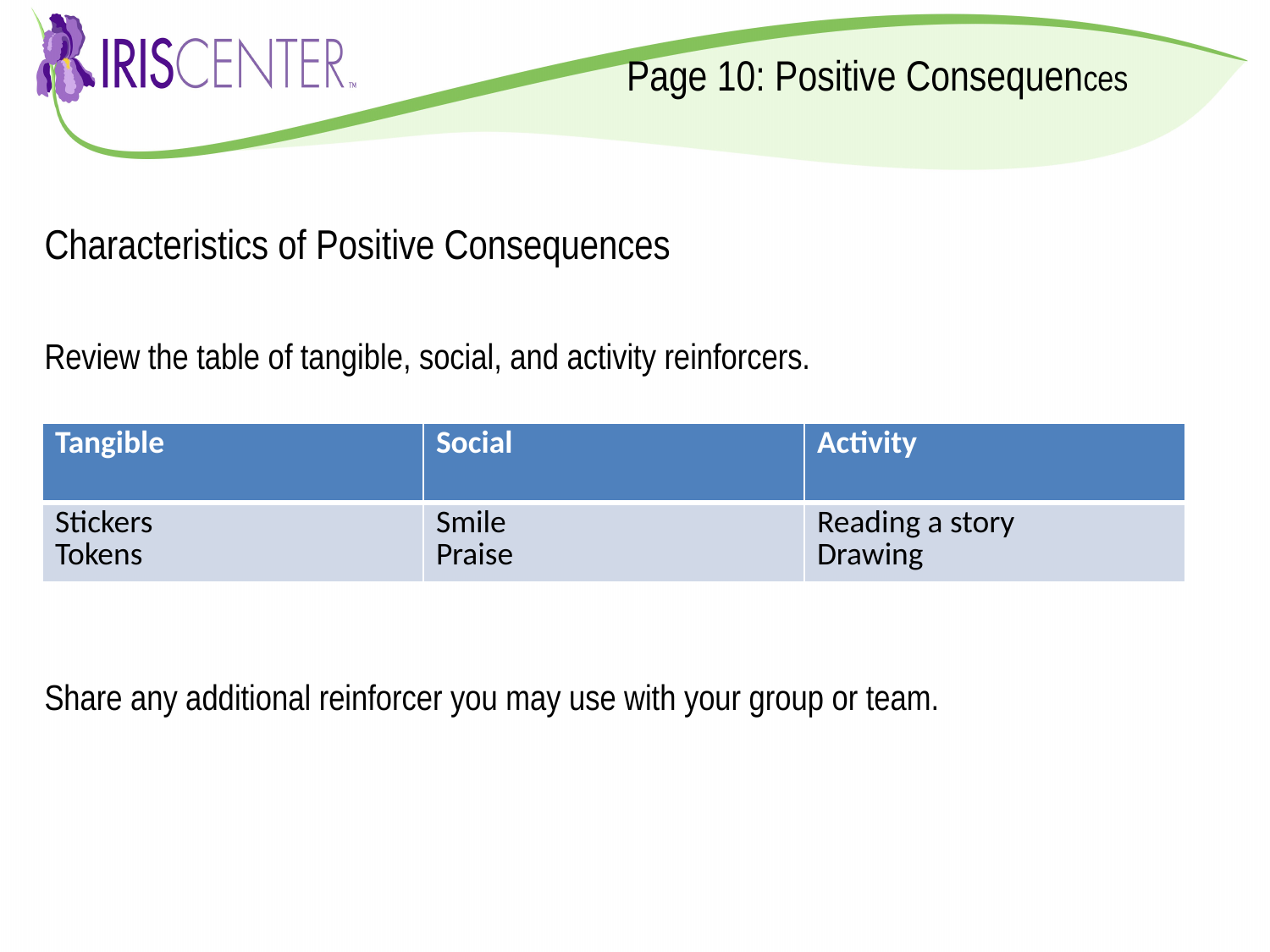

Page 10: Positive Consequences
Characteristics of Positive Consequences

Review the table of tangible, social, and activity reinforcers.

Share any additional reinforcer you may use with your group or team.

| Tangible | Social | Activity |
| --- | --- | --- |
| Stickers Tokens | Smile Praise | Reading a story Drawing |